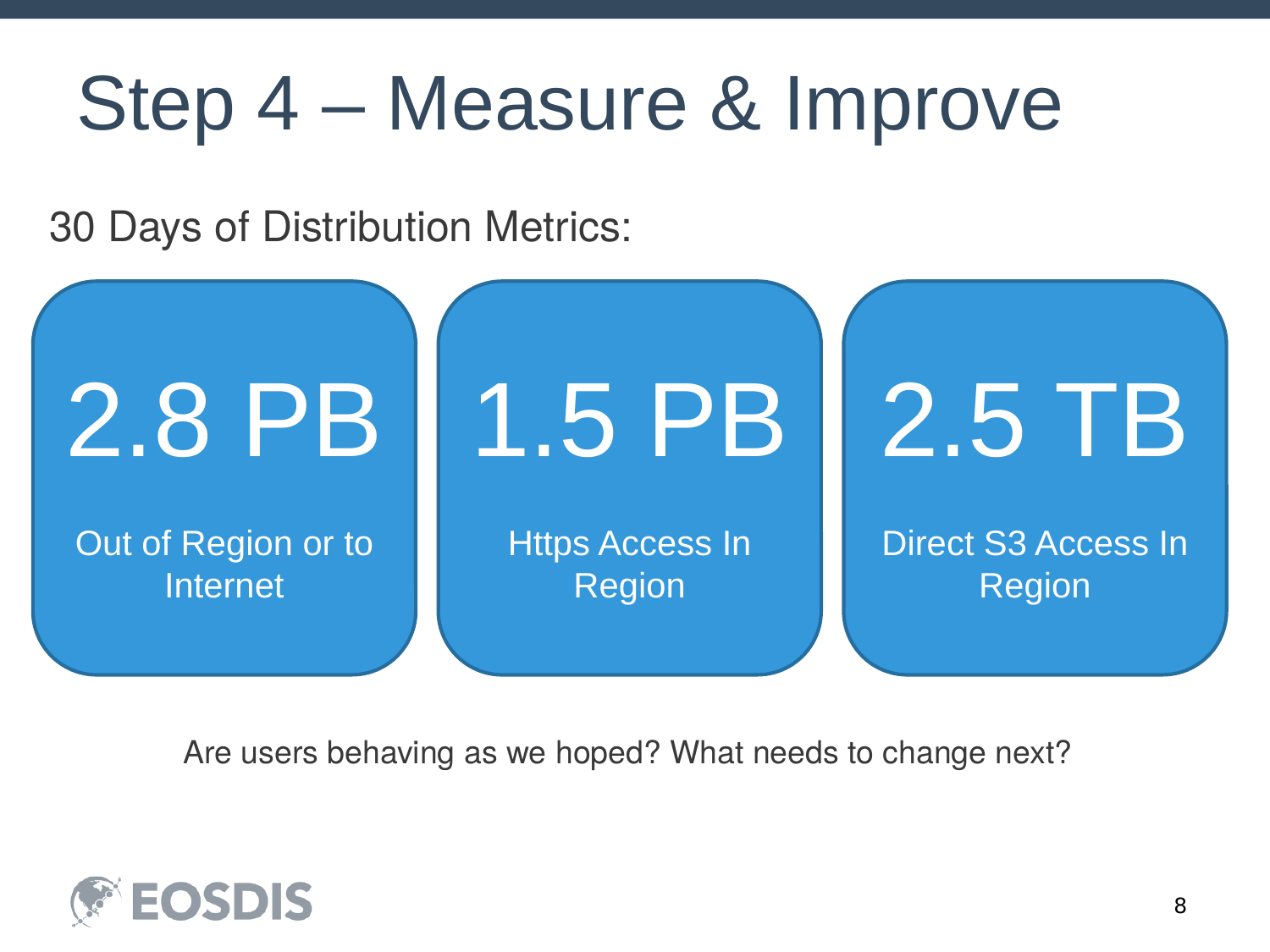

# Step 4 – Measure & Improve
30 Days of Distribution Metrics:
2.8 PB

Out of Region or to Internet
1.5 PB

Https Access In Region
2.5 TB

Direct S3 Access In Region
Are users behaving as we hoped? What needs to change next?